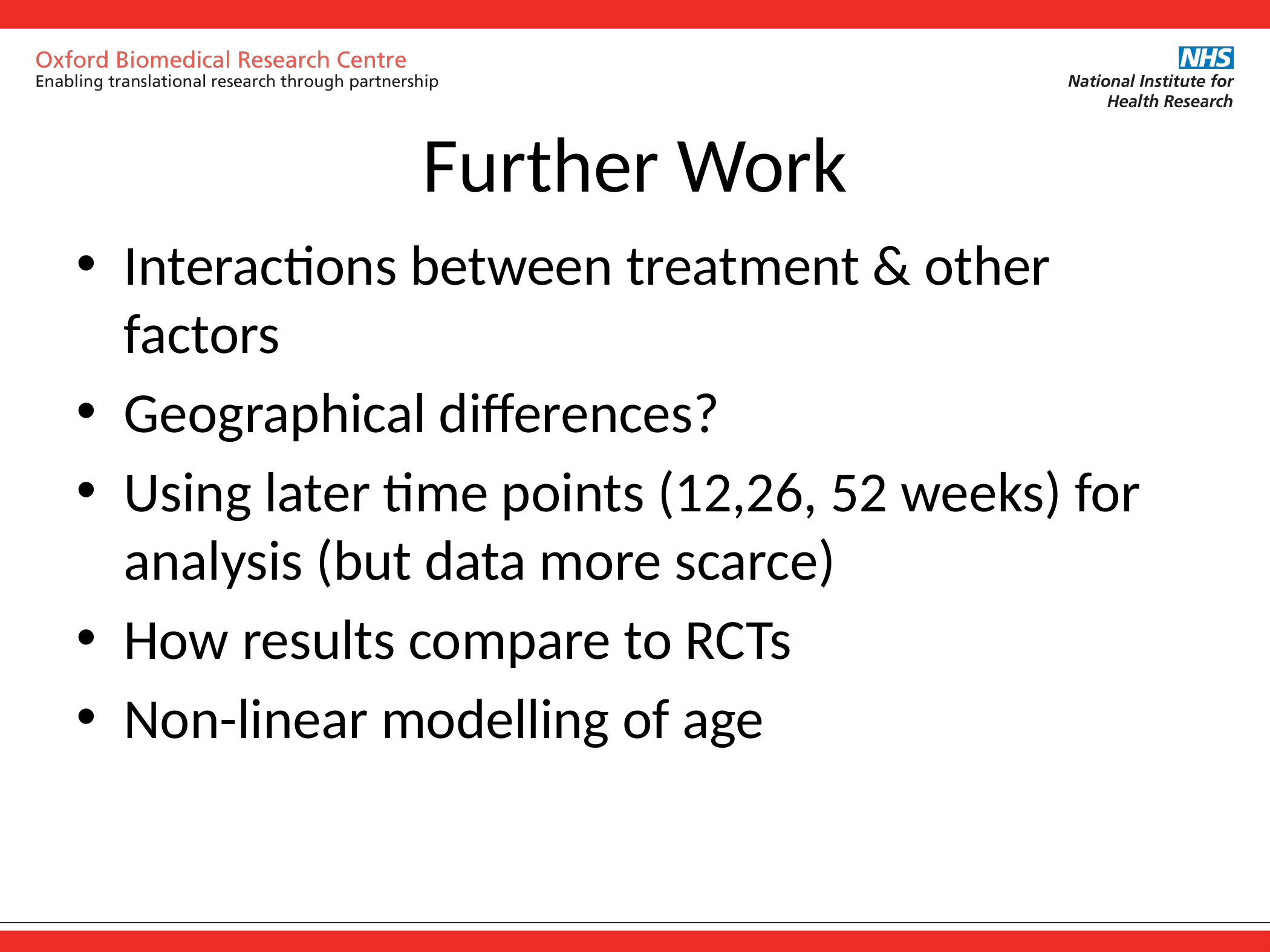

# Further Work
Interactions between treatment & other factors
Geographical differences?
Using later time points (12,26, 52 weeks) for analysis (but data more scarce)
How results compare to RCTs
Non-linear modelling of age